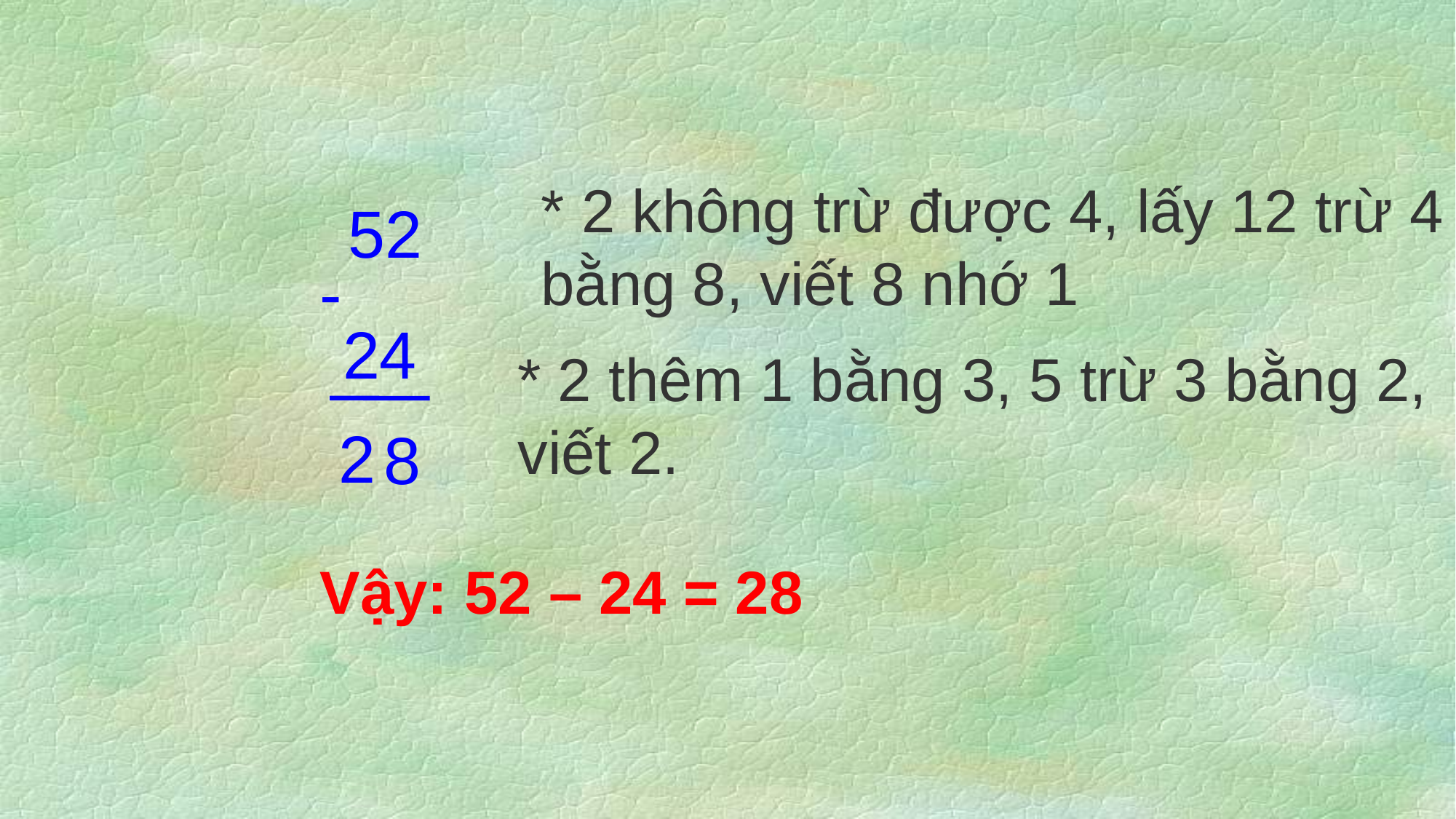

* 2 không trừ được 4, lấy 12 trừ 4 bằng 8, viết 8 nhớ 1
52
-
24
* 2 thêm 1 bằng 3, 5 trừ 3 bằng 2, viết 2.

 2
8
Vậy: 52 – 24 = 28